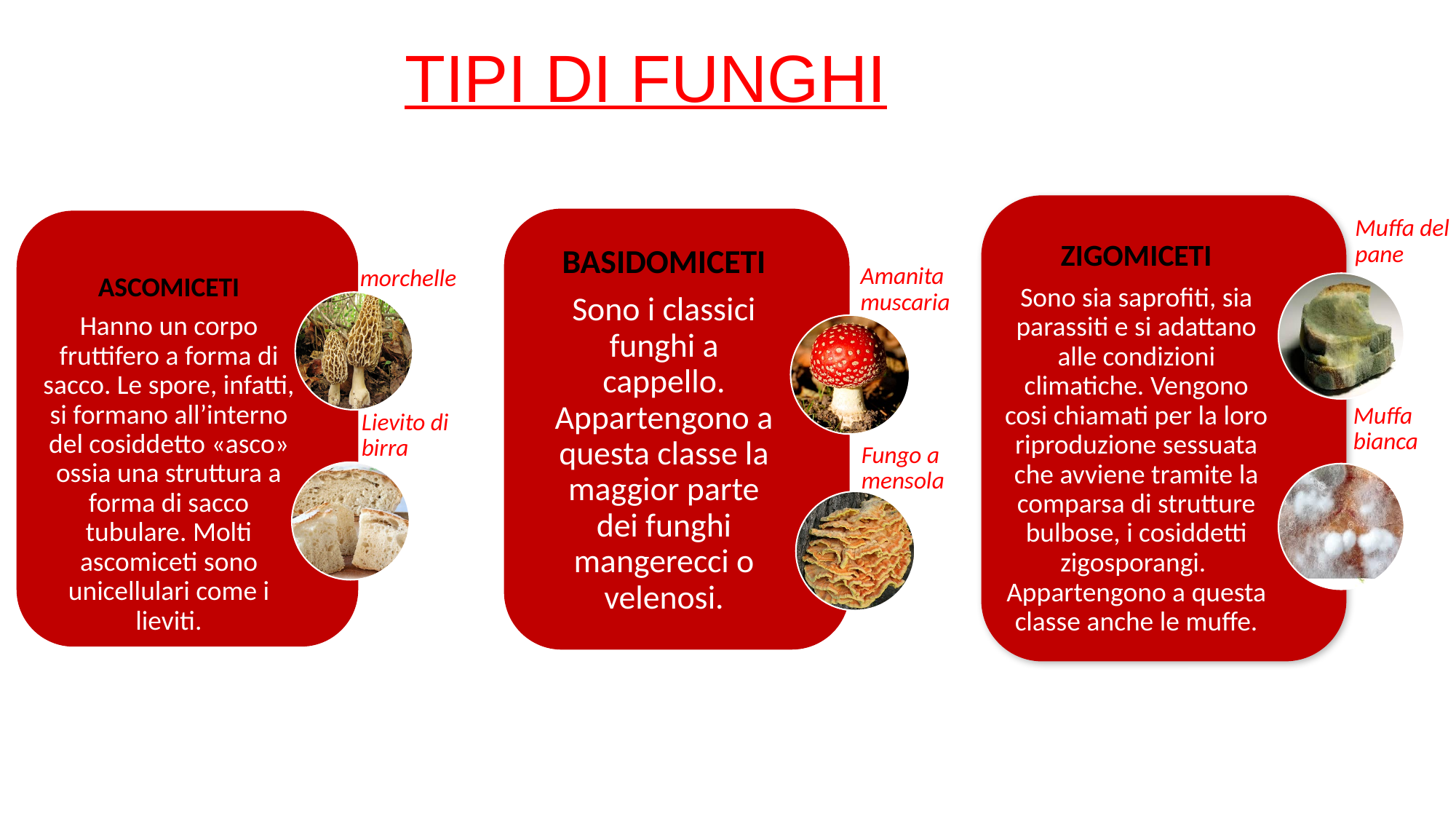

# TIPI DI FUNGHI
ZIGOMICETI
Sono sia saprofiti, sia parassiti e si adattano alle condizioni climatiche. Vengono cosi chiamati per la loro riproduzione sessuata che avviene tramite la comparsa di strutture bulbose, i cosiddetti zigosporangi.  Appartengono a questa classe anche le muffe.
Muffa del pane
Muffa bianca
ASCOMICETI
Hanno un corpo fruttifero a forma di sacco. Le spore, infatti, si formano all’interno del cosiddetto «asco» ossia una struttura a forma di sacco tubulare. Molti ascomiceti sono unicellulari come i lieviti.
morchelle
Lievito di birra
BASIDOMICETI
Sono i classici funghi a cappello. Appartengono a questa classe la maggior parte dei funghi mangerecci o velenosi.
Amanita muscaria
Fungo a mensola